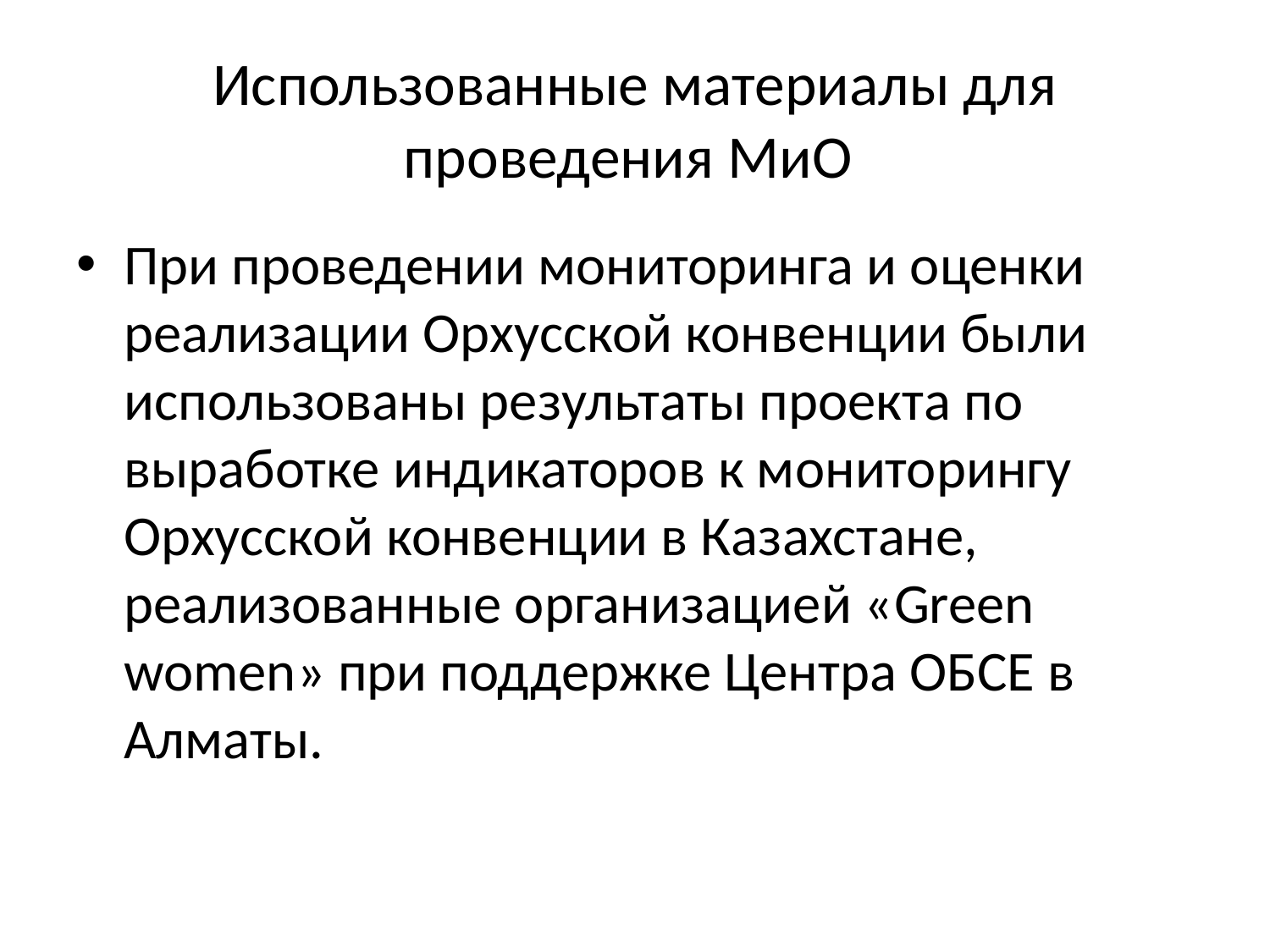

# Использованные материалы для проведения МиО
При проведении мониторинга и оценки реализации Орхусской конвенции были использованы результаты проекта по выработке индикаторов к мониторингу Орхусской конвенции в Казахстане, реализованные организацией «Green women» при поддержке Центра ОБСЕ в Алматы.